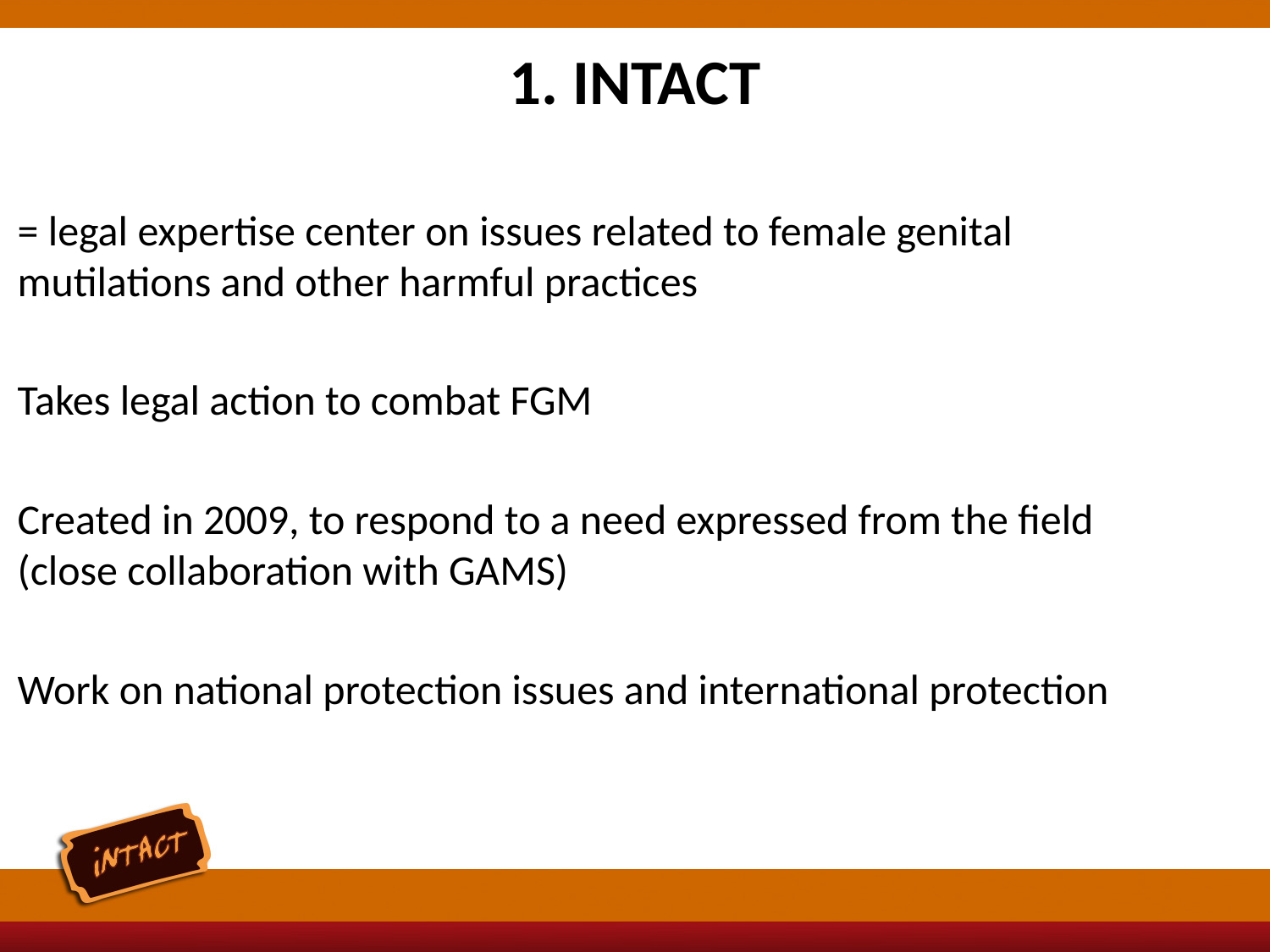

# 1. INTACT
= legal expertise center on issues related to female genital mutilations and other harmful practices

Takes legal action to combat FGM

Created in 2009, to respond to a need expressed from the field (close collaboration with GAMS)

Work on national protection issues and international protection